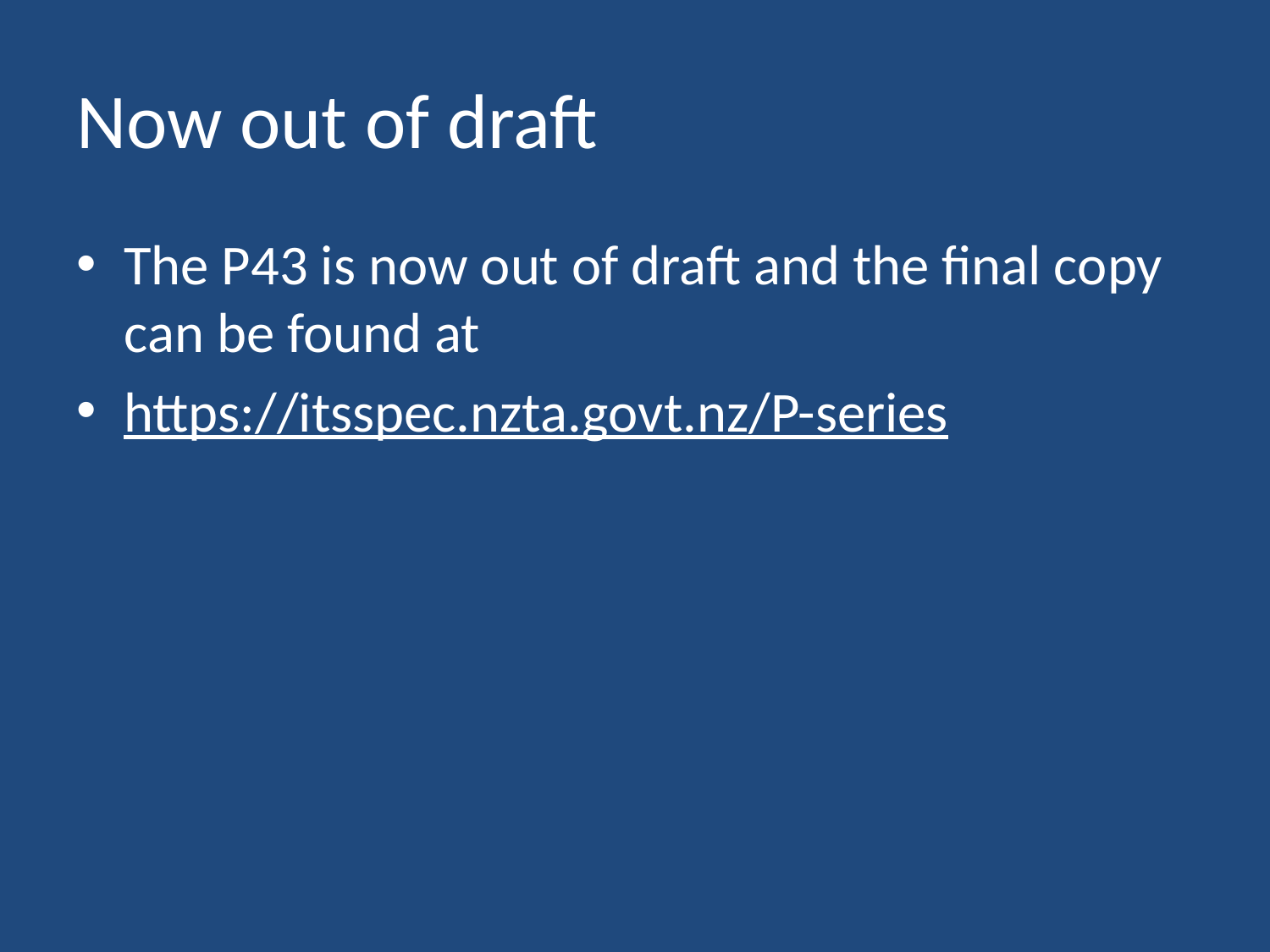

# Now out of draft
The P43 is now out of draft and the final copy can be found at
https://itsspec.nzta.govt.nz/P-series